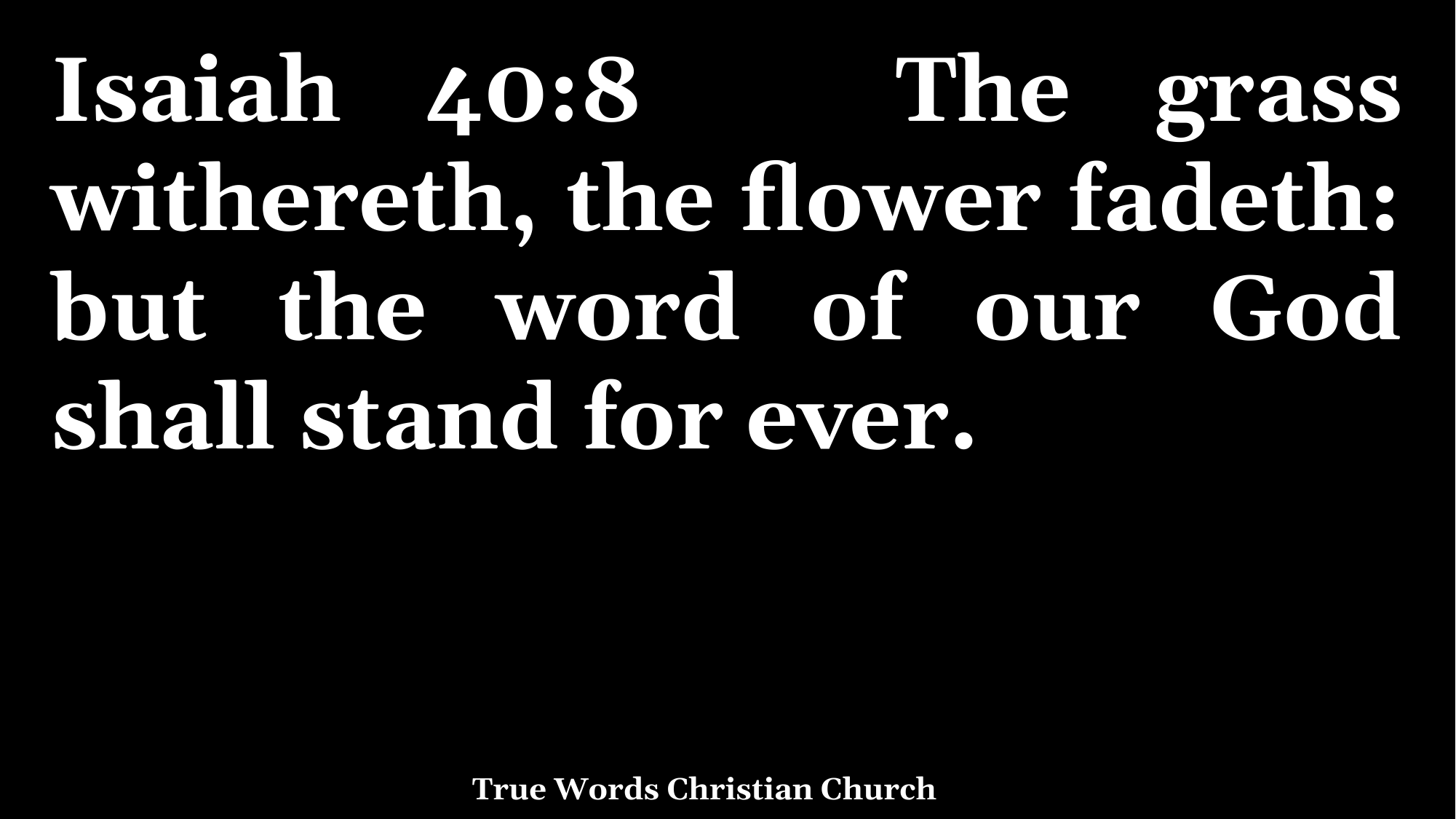

Isaiah 40:8   The grass withereth, the flower fadeth: but the word of our God shall stand for ever.
True Words Christian Church